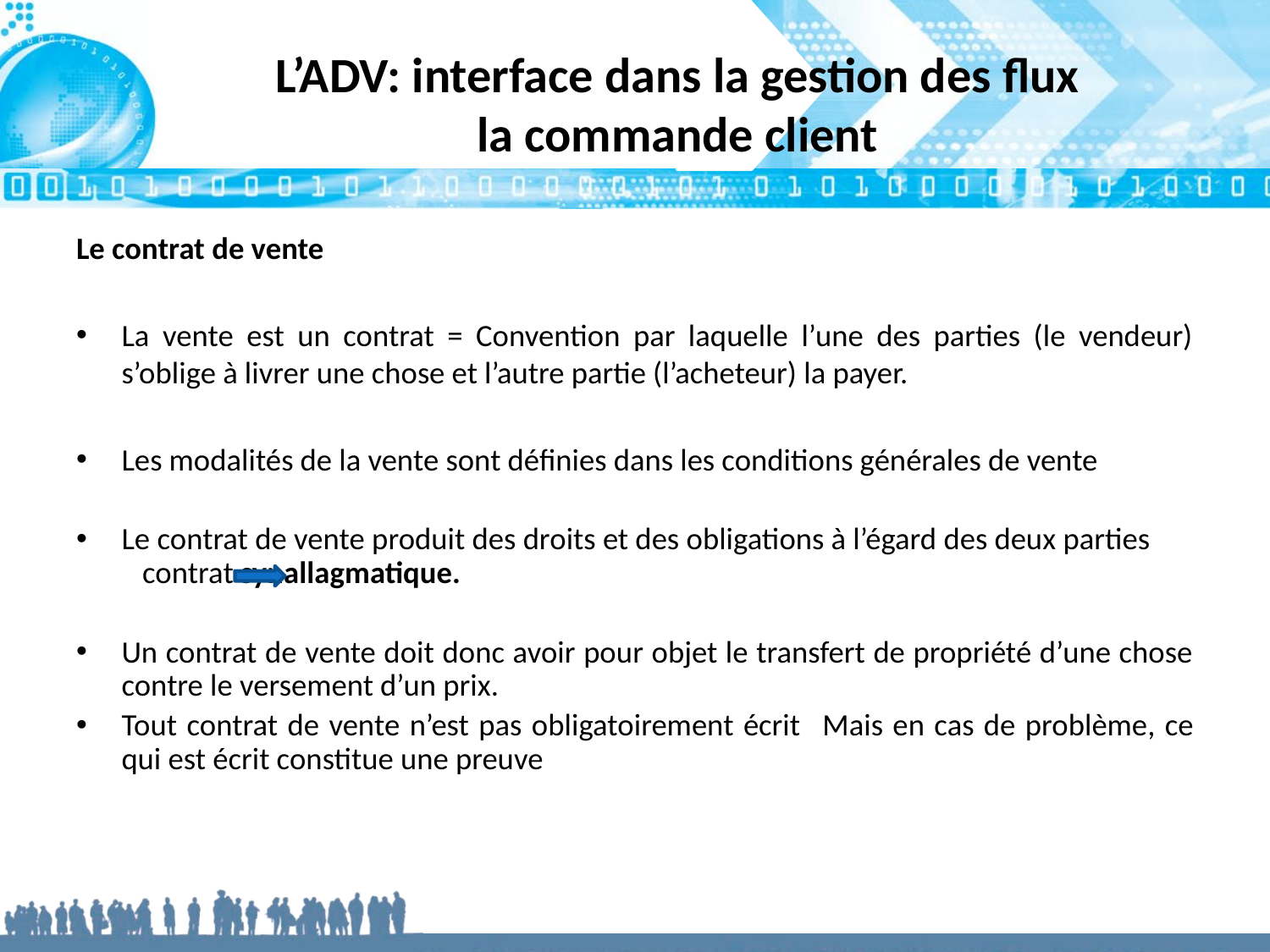

# L’ADV: interface dans la gestion des flux la commande client
Le contrat de vente

La vente est un contrat = Convention par laquelle l’une des parties (le vendeur) s’oblige à livrer une chose et l’autre partie (l’acheteur) la payer.

Les modalités de la vente sont définies dans les conditions générales de vente

Le contrat de vente produit des droits et des obligations à l’égard des deux parties          contrat synallagmatique.

Un contrat de vente doit donc avoir pour objet le transfert de propriété d’une chose contre le versement d’un prix.
Tout contrat de vente n’est pas obligatoirement écrit  Mais en cas de problème, ce qui est écrit constitue une preuve